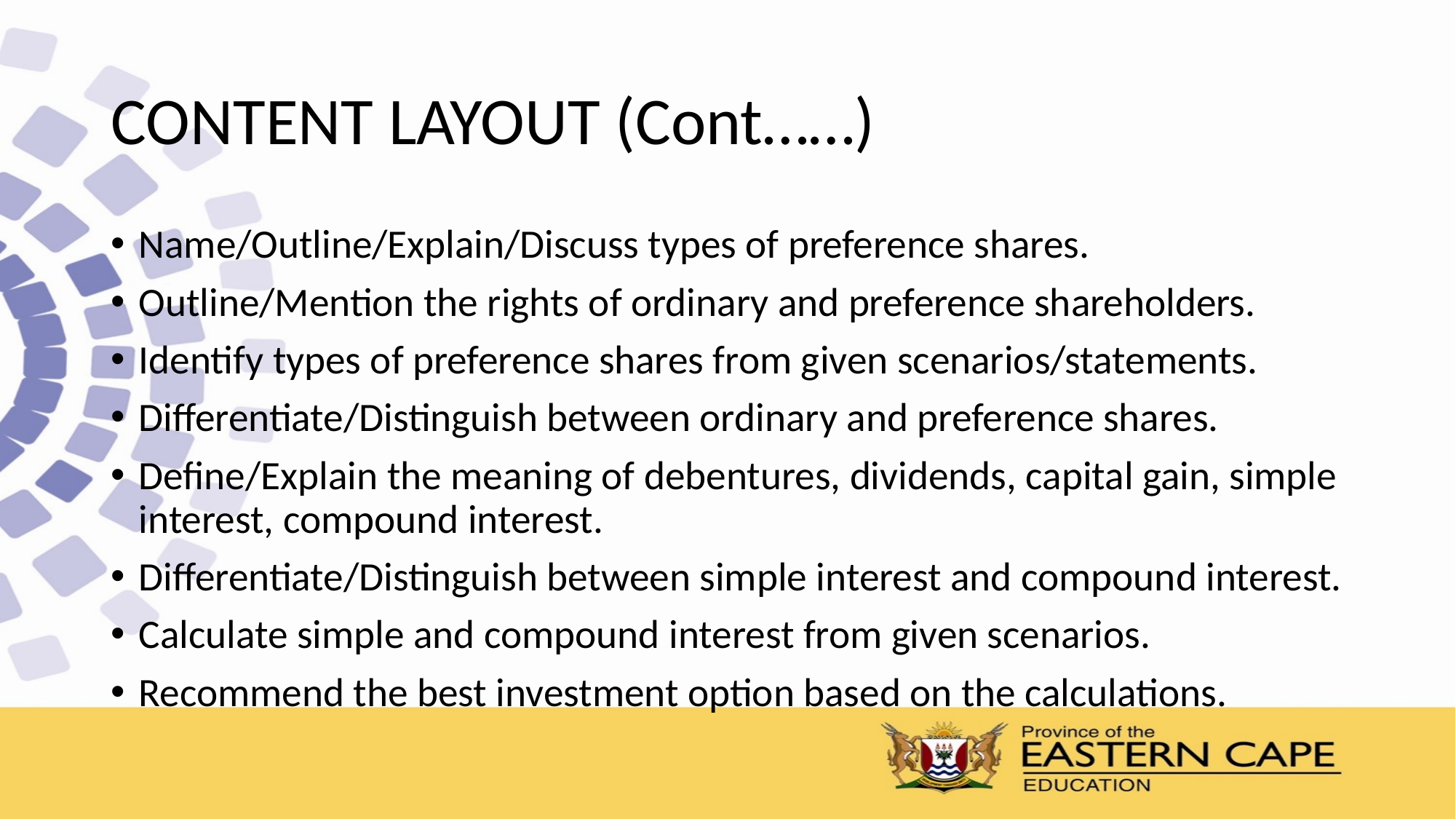

# CONTENT LAYOUT (Cont……)
Name/Outline/Explain/Discuss types of preference shares.
Outline/Mention the rights of ordinary and preference shareholders.
Identify types of preference shares from given scenarios/statements.
Differentiate/Distinguish between ordinary and preference shares.
Define/Explain the meaning of debentures, dividends, capital gain, simple interest, compound interest.
Differentiate/Distinguish between simple interest and compound interest.
Calculate simple and compound interest from given scenarios.
Recommend the best investment option based on the calculations.